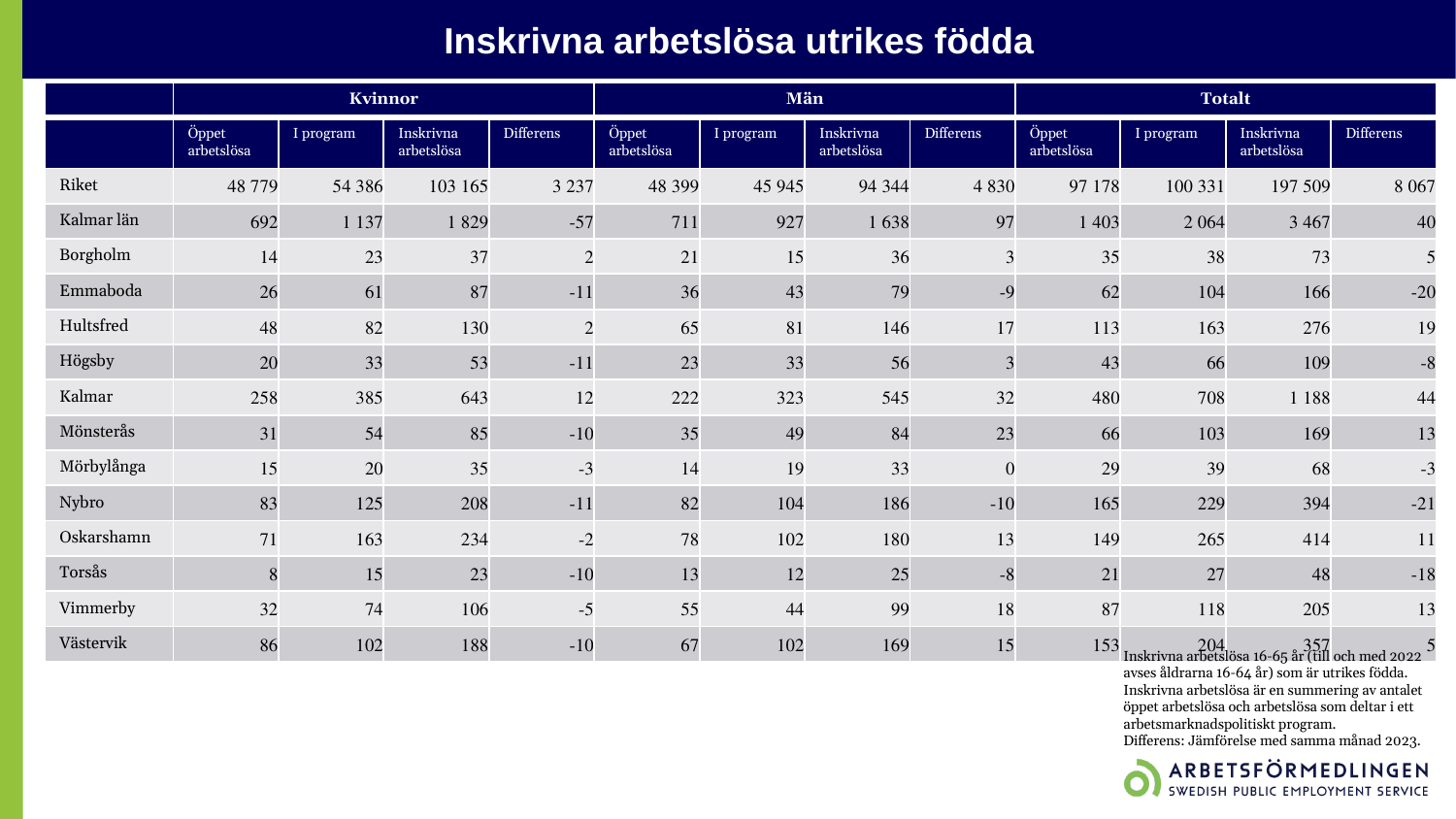

Inskrivna arbetslösa utrikes födda
|  | Kvinnor |  |  |  | Män |  |  |  | Totalt |  |  |  |
| --- | --- | --- | --- | --- | --- | --- | --- | --- | --- | --- | --- | --- |
|  | Öppet arbetslösa | I program | Inskrivna arbetslösa | Differens | Öppet arbetslösa | I program | Inskrivna arbetslösa | Differens | Öppet arbetslösa | I program | Inskrivna arbetslösa | Differens |
| Riket | 48 779 | 54 386 | 103 165 | 3 237 | 48 399 | 45 945 | 94 344 | 4 830 | 97 178 | 100 331 | 197 509 | 8 067 |
| Kalmar län | 692 | 1 137 | 1 829 | -57 | 711 | 927 | 1 638 | 97 | 1 403 | 2 064 | 3 467 | 40 |
| Borgholm | 14 | 23 | 37 | 2 | 21 | 15 | 36 | 3 | 35 | 38 | 73 | 5 |
| Emmaboda | 26 | 61 | 87 | -11 | 36 | 43 | 79 | -9 | 62 | 104 | 166 | -20 |
| Hultsfred | 48 | 82 | 130 | 2 | 65 | 81 | 146 | 17 | 113 | 163 | 276 | 19 |
| Högsby | 20 | 33 | 53 | -11 | 23 | 33 | 56 | 3 | 43 | 66 | 109 | -8 |
| Kalmar | 258 | 385 | 643 | 12 | 222 | 323 | 545 | 32 | 480 | 708 | 1 188 | 44 |
| Mönsterås | 31 | 54 | 85 | -10 | 35 | 49 | 84 | 23 | 66 | 103 | 169 | 13 |
| Mörbylånga | 15 | 20 | 35 | -3 | 14 | 19 | 33 | 0 | 29 | 39 | 68 | -3 |
| Nybro | 83 | 125 | 208 | -11 | 82 | 104 | 186 | -10 | 165 | 229 | 394 | -21 |
| Oskarshamn | 71 | 163 | 234 | -2 | 78 | 102 | 180 | 13 | 149 | 265 | 414 | 11 |
| Torsås | 8 | 15 | 23 | -10 | 13 | 12 | 25 | -8 | 21 | 27 | 48 | -18 |
| Vimmerby | 32 | 74 | 106 | -5 | 55 | 44 | 99 | 18 | 87 | 118 | 205 | 13 |
| Västervik | 86 | 102 | 188 | -10 | 67 | 102 | 169 | 15 | 153 | 204 | 357 | 5 |
Inskrivna arbetslösa 16-65 år (till och med 2022 avses åldrarna 16-64 år) som är utrikes födda. Inskrivna arbetslösa är en summering av antalet öppet arbetslösa och arbetslösa som deltar i ett arbetsmarknadspolitiskt program.
Differens: Jämförelse med samma månad 2023.